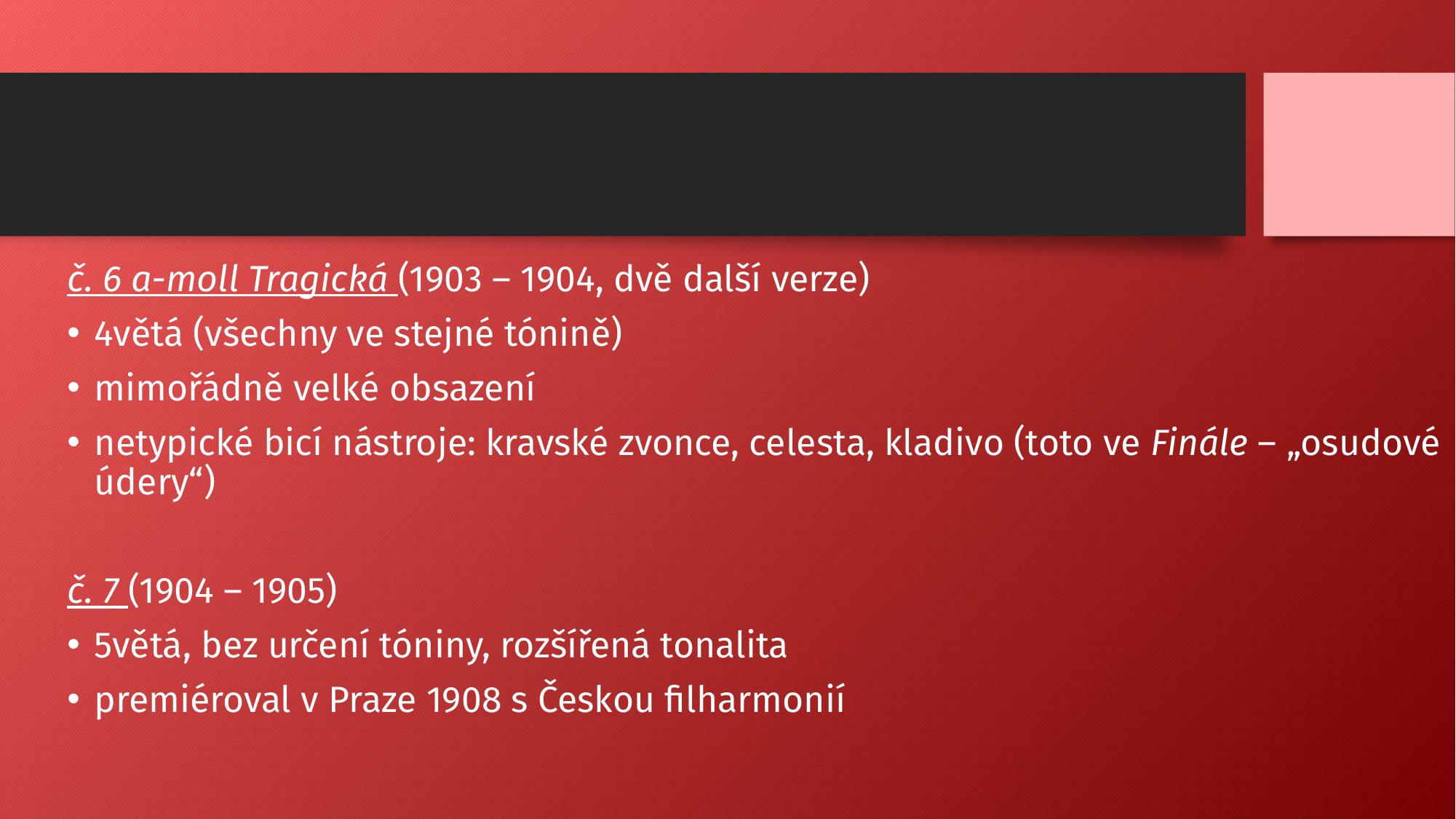

č. 6 a-moll Tragická (1903 – 1904, dvě další verze)
4větá (všechny ve stejné tónině)
mimořádně velké obsazení
netypické bicí nástroje: kravské zvonce, celesta, kladivo (toto ve Finále – „osudové údery“)

č. 7 (1904 – 1905)
5větá, bez určení tóniny, rozšířená tonalita
premiéroval v Praze 1908 s Českou filharmonií